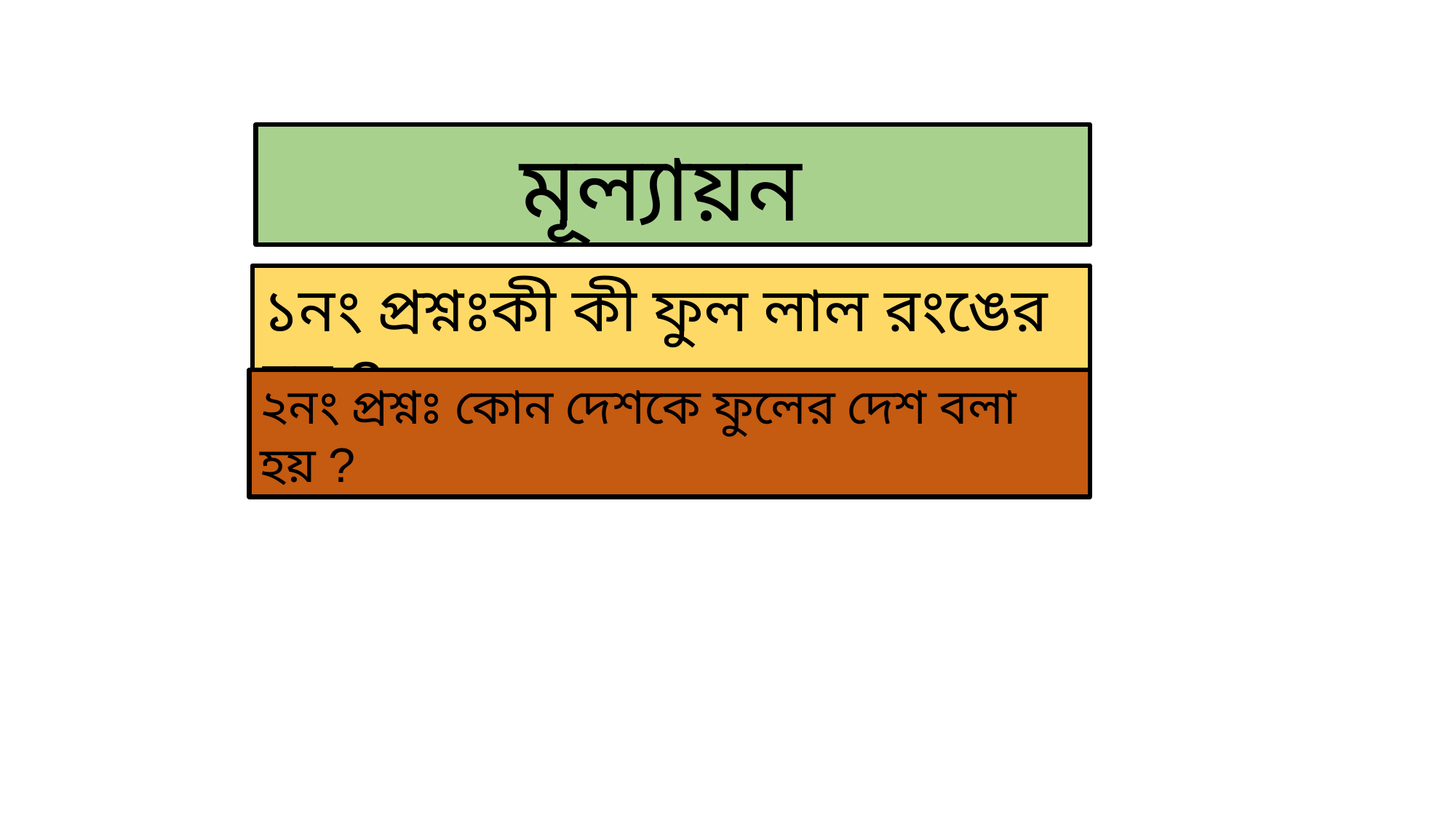

মূল্যায়ন
১নং প্রশ্নঃকী কী ফুল লাল রংঙের হয় ?
২নং প্রশ্নঃ কোন দেশকে ফুলের দেশ বলা হয় ?